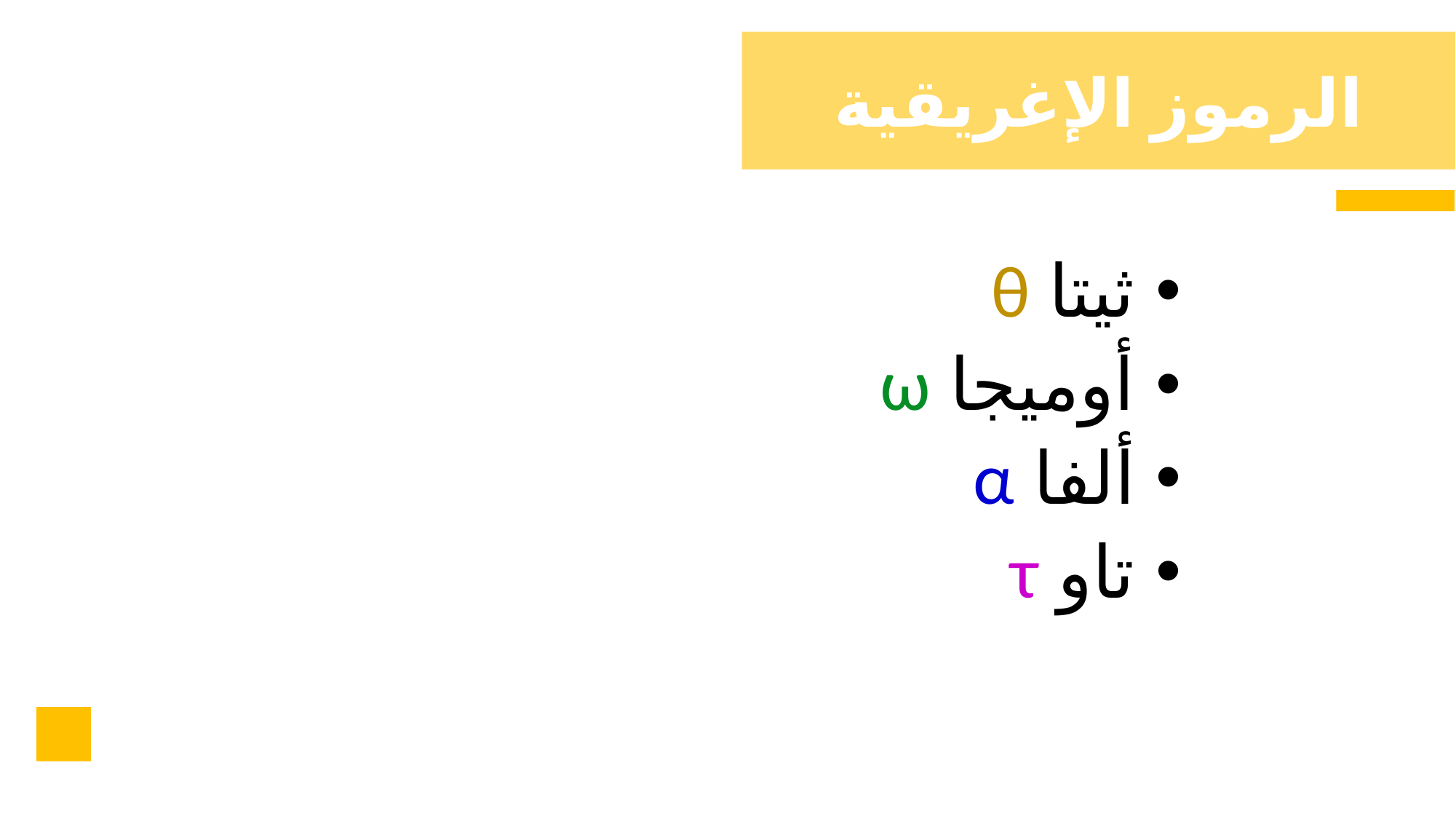

الرموز الإغريقية

 ثيتا θ
 أوميجا ω
 ألفا α
 تاو τ